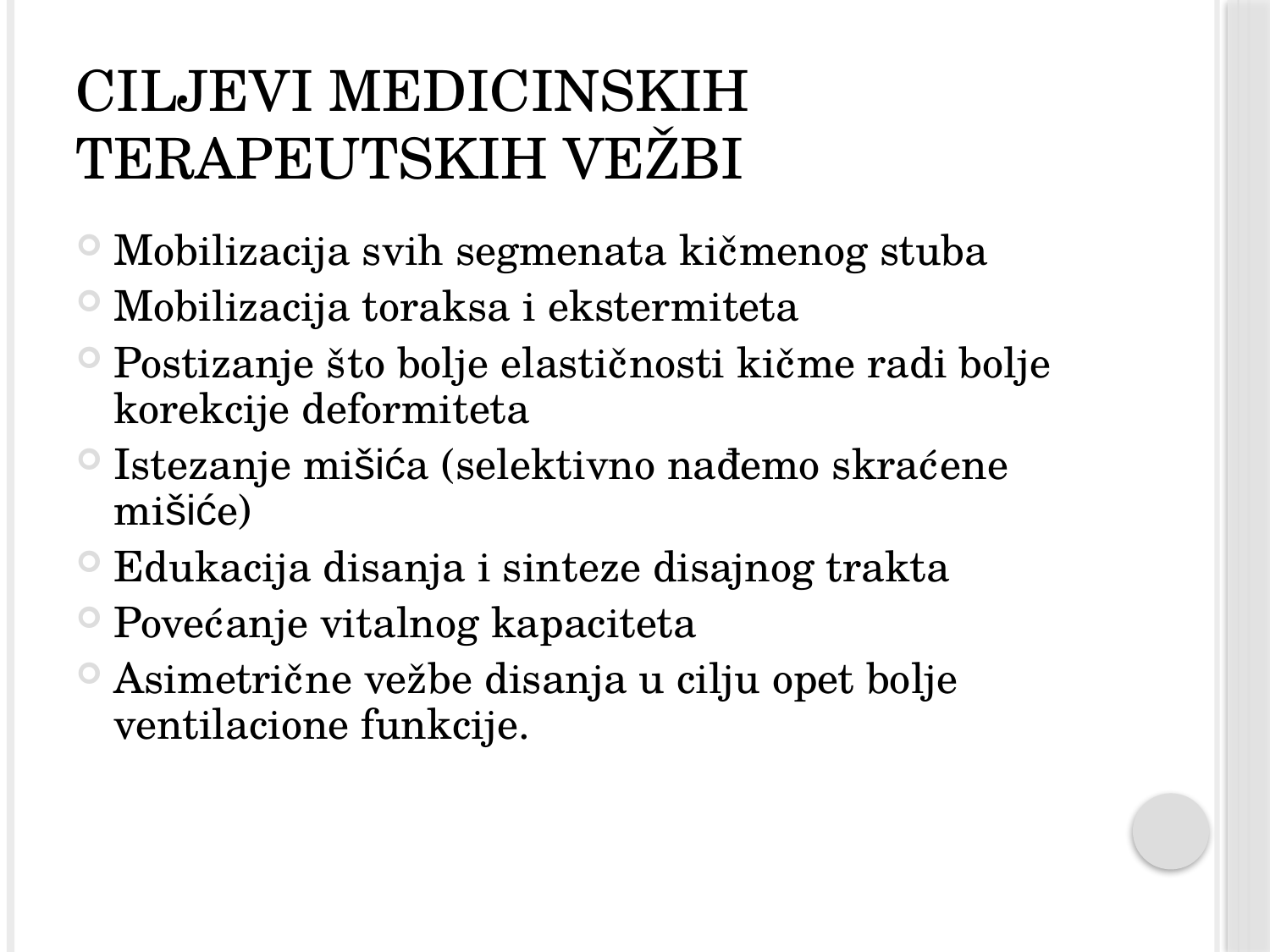

# Ciljevi medicinskih terapeutskih vežbi
Mobilizacija svih segmenata kičmenog stuba
Mobilizacija toraksa i ekstermiteta
Postizanje što bolje elastičnosti kičme radi bolje korekcije deformiteta
Istezanje mišića (selektivno nađemo skraćene mišiće)
Edukacija disanja i sinteze disajnog trakta
Povećanje vitalnog kapaciteta
Asimetrične vežbe disanja u cilju opet bolje ventilacione funkcije.